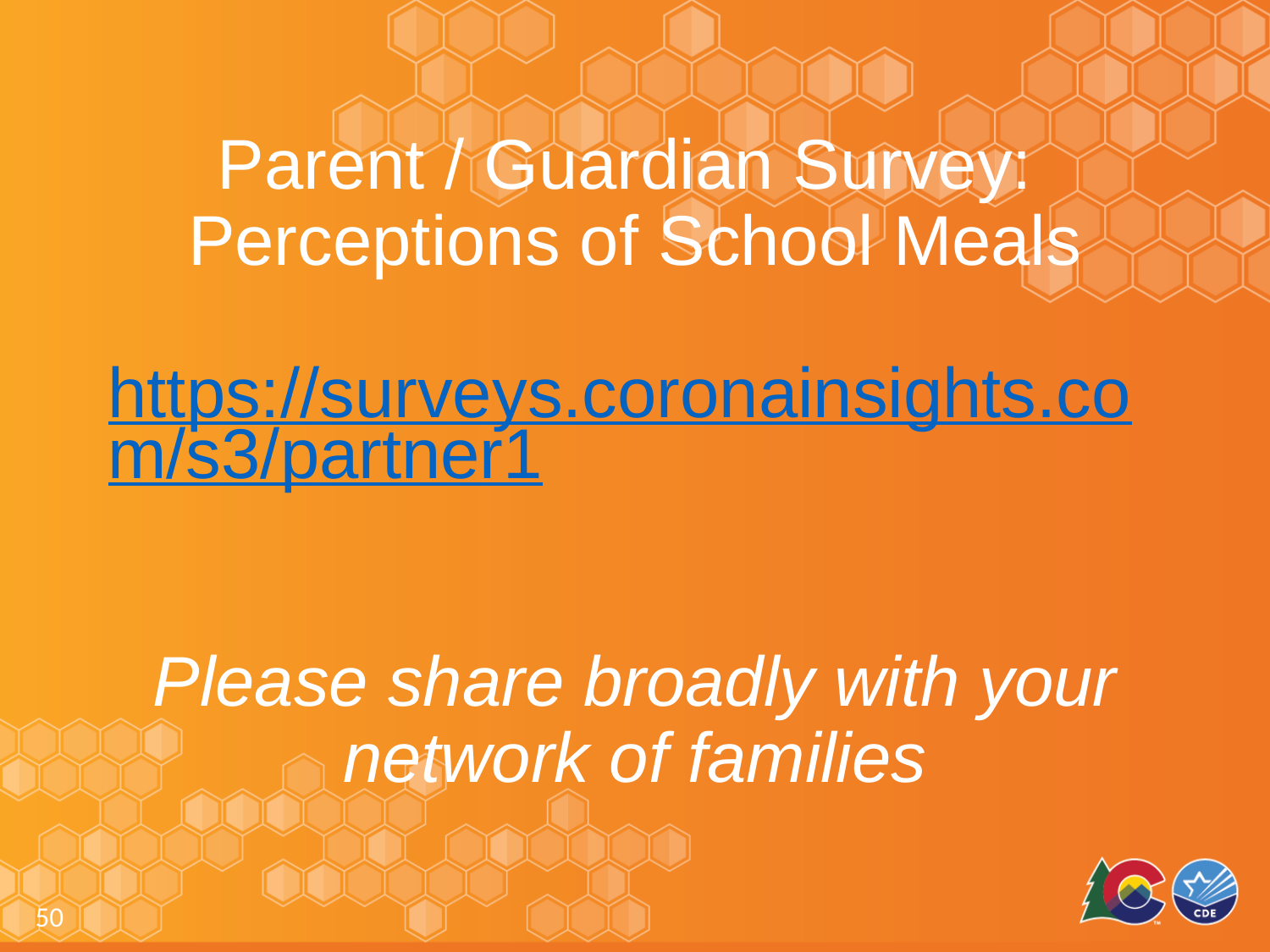

# Parent / Guardian Survey: Perceptions of School Meals https://surveys.coronainsights.com/s3/partner1 Please share broadly with your network of families
50